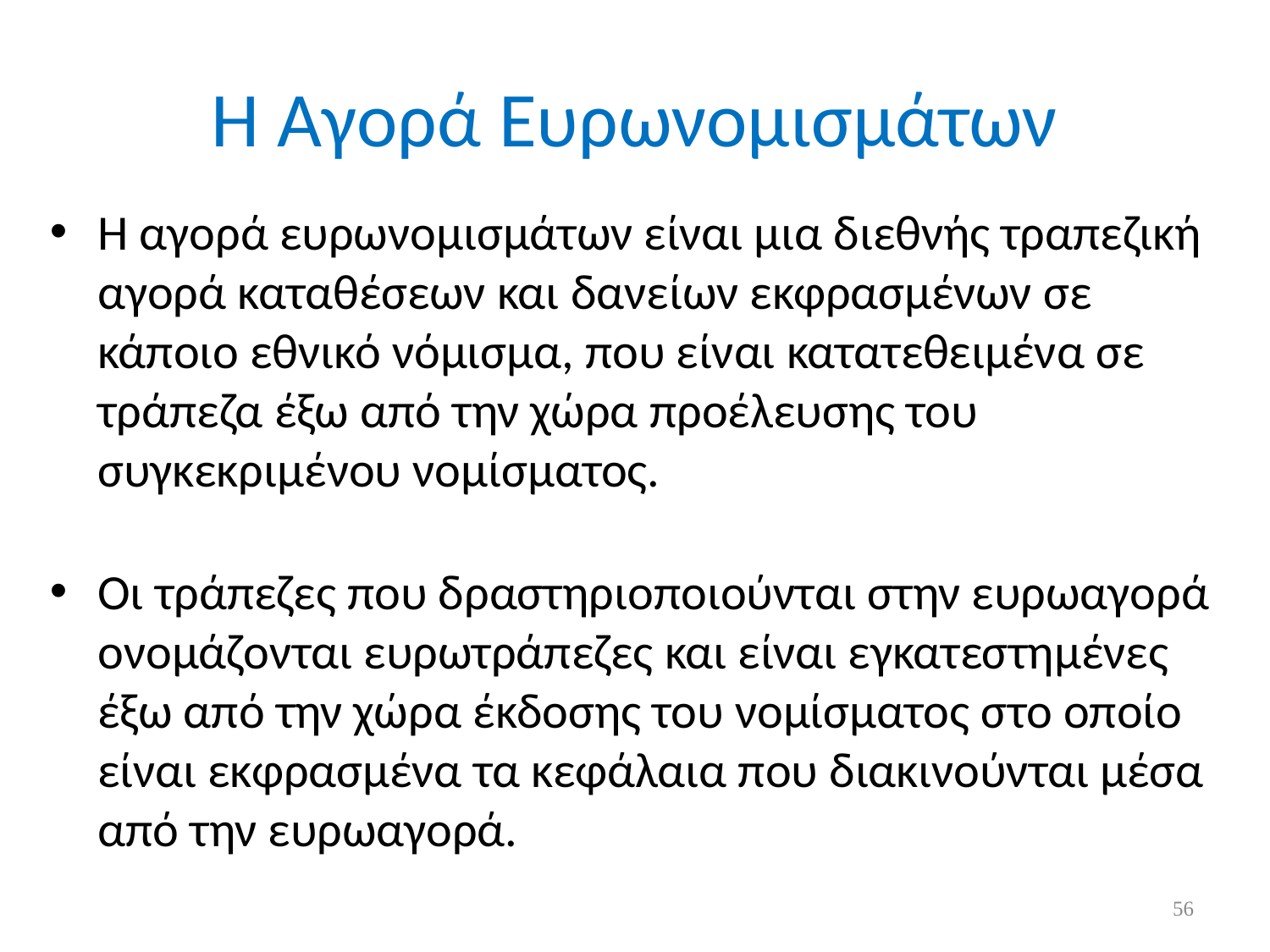

# Η Αγορά Ευρωνομισμάτων
Η αγορά ευρωνομισμάτων είναι μια διεθνής τραπεζική αγορά καταθέσεων και δανείων εκφρασμένων σε κάποιο εθνικό νόμισμα, που είναι κατατεθειμένα σε τράπεζα έξω από την χώρα προέλευσης του συγκεκριμένου νομίσματος.
Οι τράπεζες που δραστηριοποιούνται στην ευρωαγορά ονομάζονται ευρωτράπεζες και είναι εγκατεστημένες έξω από την χώρα έκδοσης του νομίσματος στο οποίο είναι εκφρασμένα τα κεφάλαια που διακινούνται μέσα από την ευρωαγορά.
56